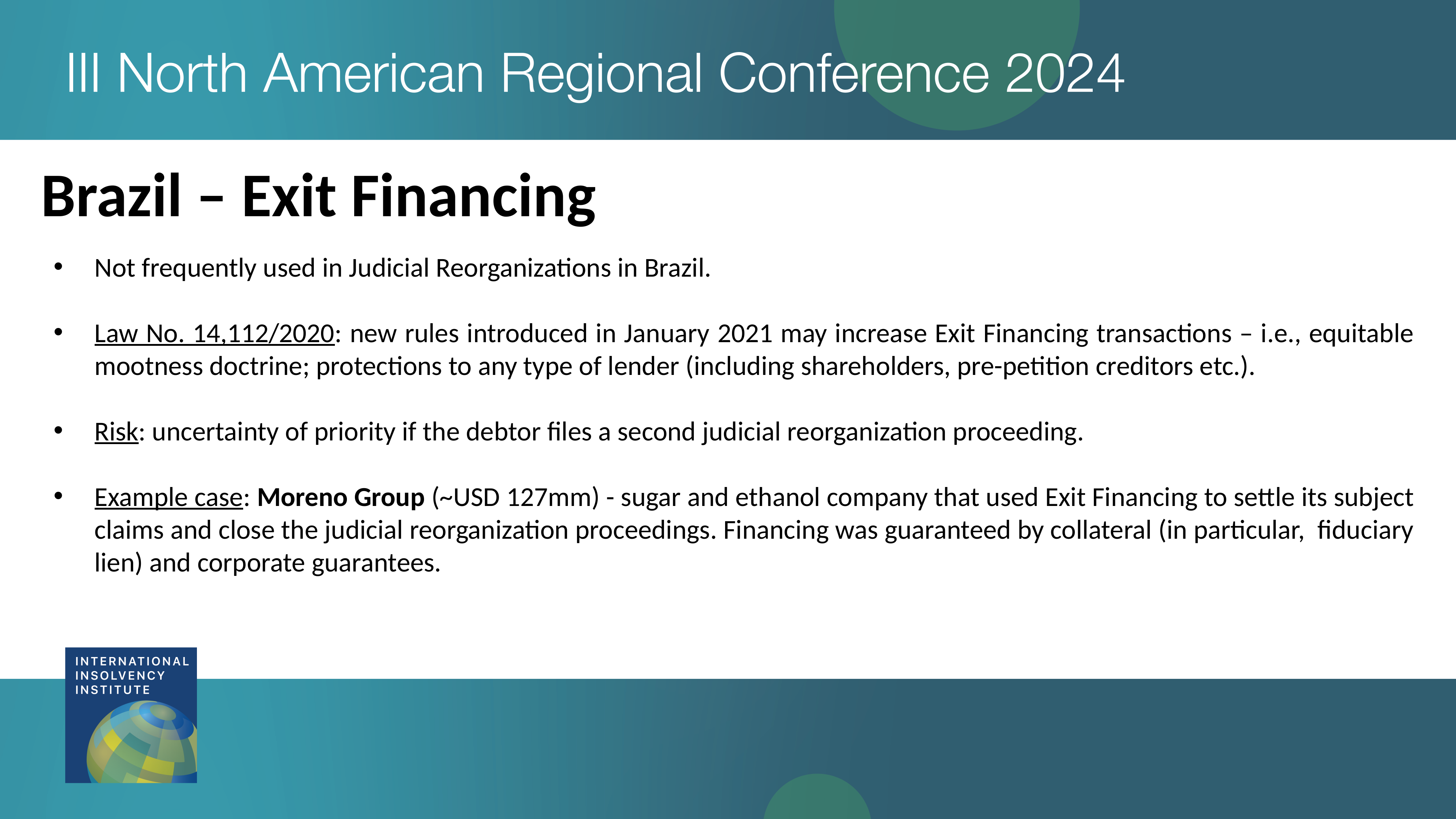

Brazil – Exit Financing
Not frequently used in Judicial Reorganizations in Brazil.

Law No. 14,112/2020: new rules introduced in January 2021 may increase Exit Financing transactions – i.e., equitable mootness doctrine; protections to any type of lender (including shareholders, pre-petition creditors etc.).

Risk: uncertainty of priority if the debtor files a second judicial reorganization proceeding.

Example case: Moreno Group (~USD 127mm) - sugar and ethanol company that used Exit Financing to settle its subject claims and close the judicial reorganization proceedings. Financing was guaranteed by collateral (in particular,  fiduciary lien) and corporate guarantees.